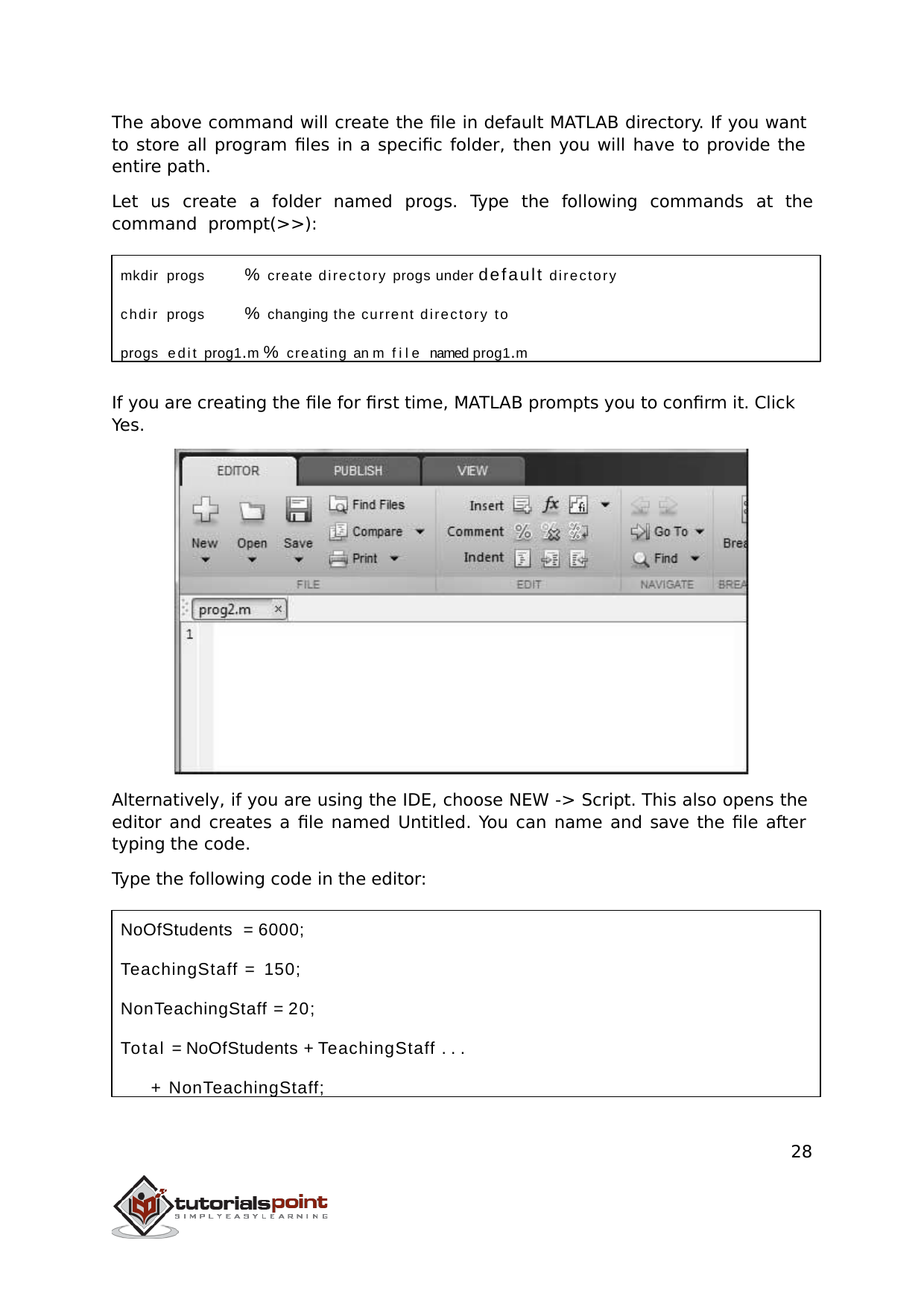

The above command will create the file in default MATLAB directory. If you want  to store all program files in a specific folder, then you will have to provide the  entire path.
Let us create a folder named progs. Type the following commands at the command  prompt(>>):
mkdir progs	% create directory progs under default directory
chdir progs	% changing the current directory to progs  edit prog1.m % creating an m file named prog1.m
If you are creating the file for first time, MATLAB prompts you to confirm it. Click  Yes.

Alternatively, if you are using the IDE, choose NEW -> Script. This also opens the  editor and creates a file named Untitled. You can name and save the file after  typing the code.
Type the following code in the editor:
NoOfStudents  = 6000;

TeachingStaff =  150;

NonTeachingStaff = 20;

Total = NoOfStudents + TeachingStaff ...

+ NonTeachingStaff;
28